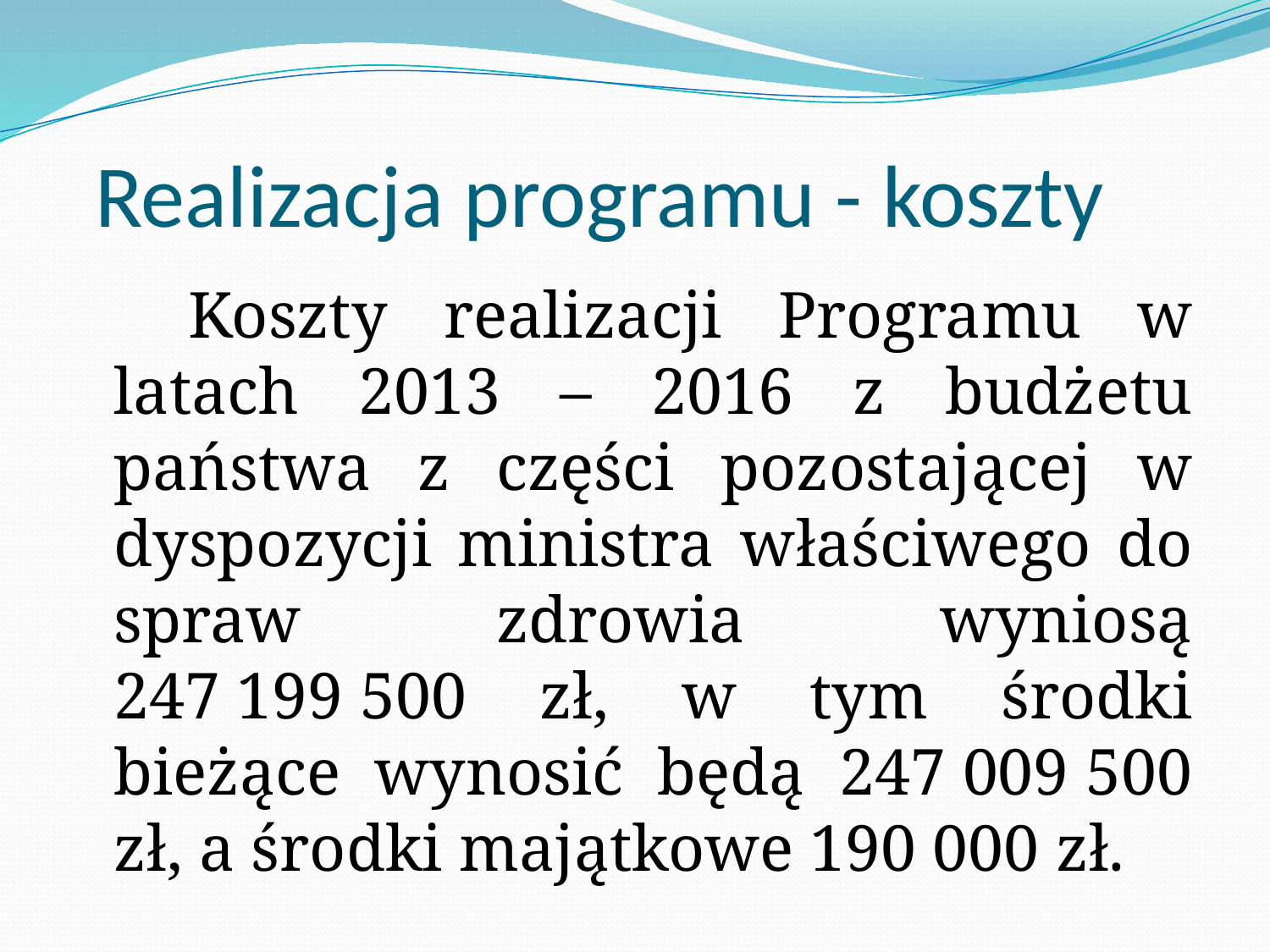

# Realizacja programu - koszty
  Koszty realizacji Programu w latach 2013 – 2016 z budżetu państwa z części pozostającej w dyspozycji ministra właściwego do spraw zdrowia wyniosą 247 199 500 zł, w tym środki bieżące wynosić będą 247 009 500 zł, a środki majątkowe 190 000 zł.